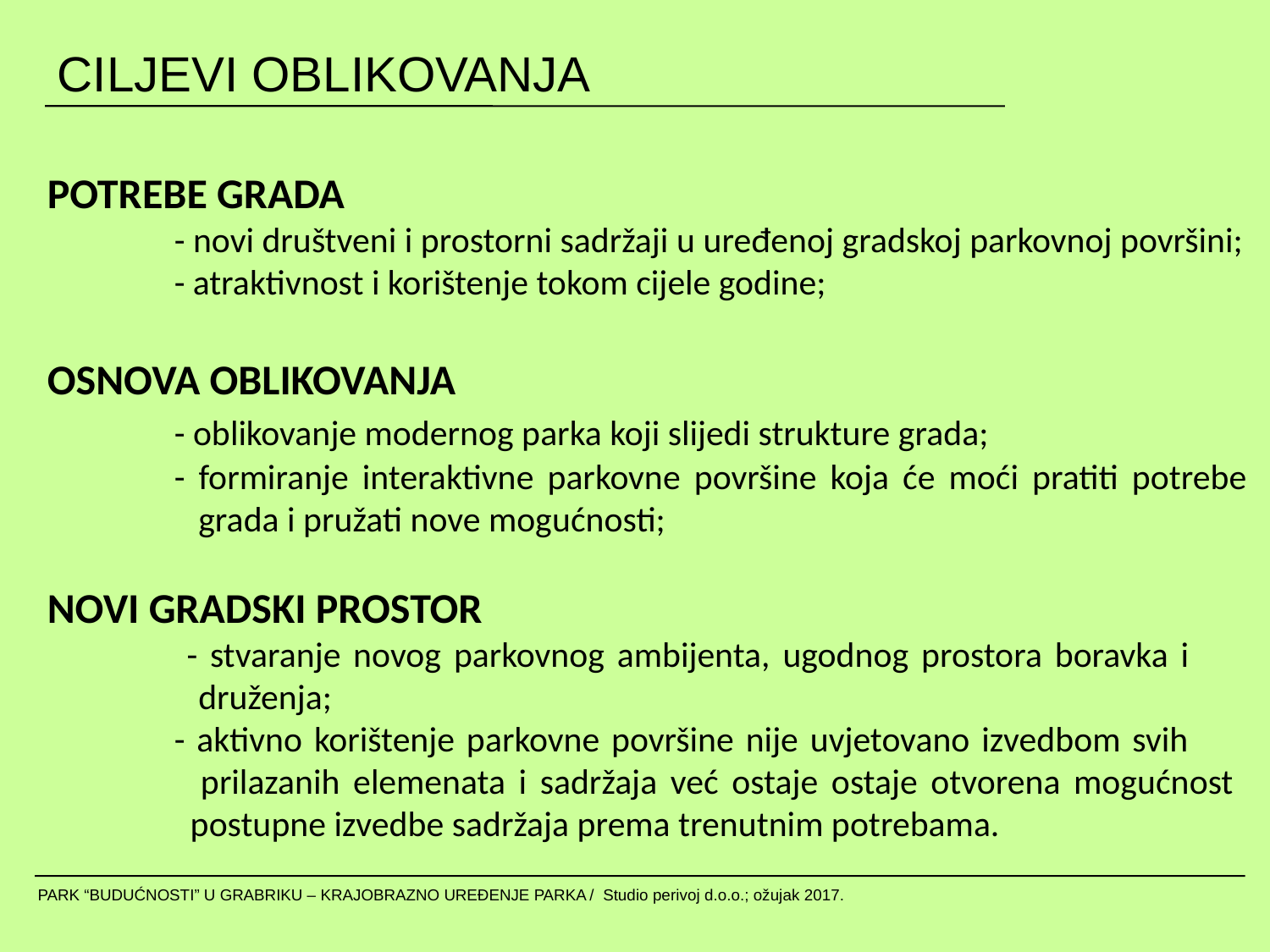

CILJEVI OBLIKOVANJA

POTREBE GRADA
	- novi društveni i prostorni sadržaji u uređenoj gradskoj parkovnoj površini;
	- atraktivnost i korištenje tokom cijele godine;

OSNOVA OBLIKOVANJA
	- oblikovanje modernog parka koji slijedi strukture grada;
	- formiranje interaktivne parkovne površine koja će moći pratiti potrebe 	   grada i pružati nove mogućnosti;

NOVI GRADSKI PROSTOR
	 - stvaranje novog parkovnog ambijenta, ugodnog prostora boravka i 	  	   druženja;
	- aktivno korištenje parkovne površine nije uvjetovano izvedbom svih 	   	  prilazanih elemenata i sadržaja već ostaje ostaje otvorena mogućnost  	  postupne izvedbe sadržaja prema trenutnim potrebama.

PARK “BUDUĆNOSTI” U GRABRIKU – KRAJOBRAZNO UREĐENJE PARKA /  Studio perivoj d.o.o.; ožujak 2017.